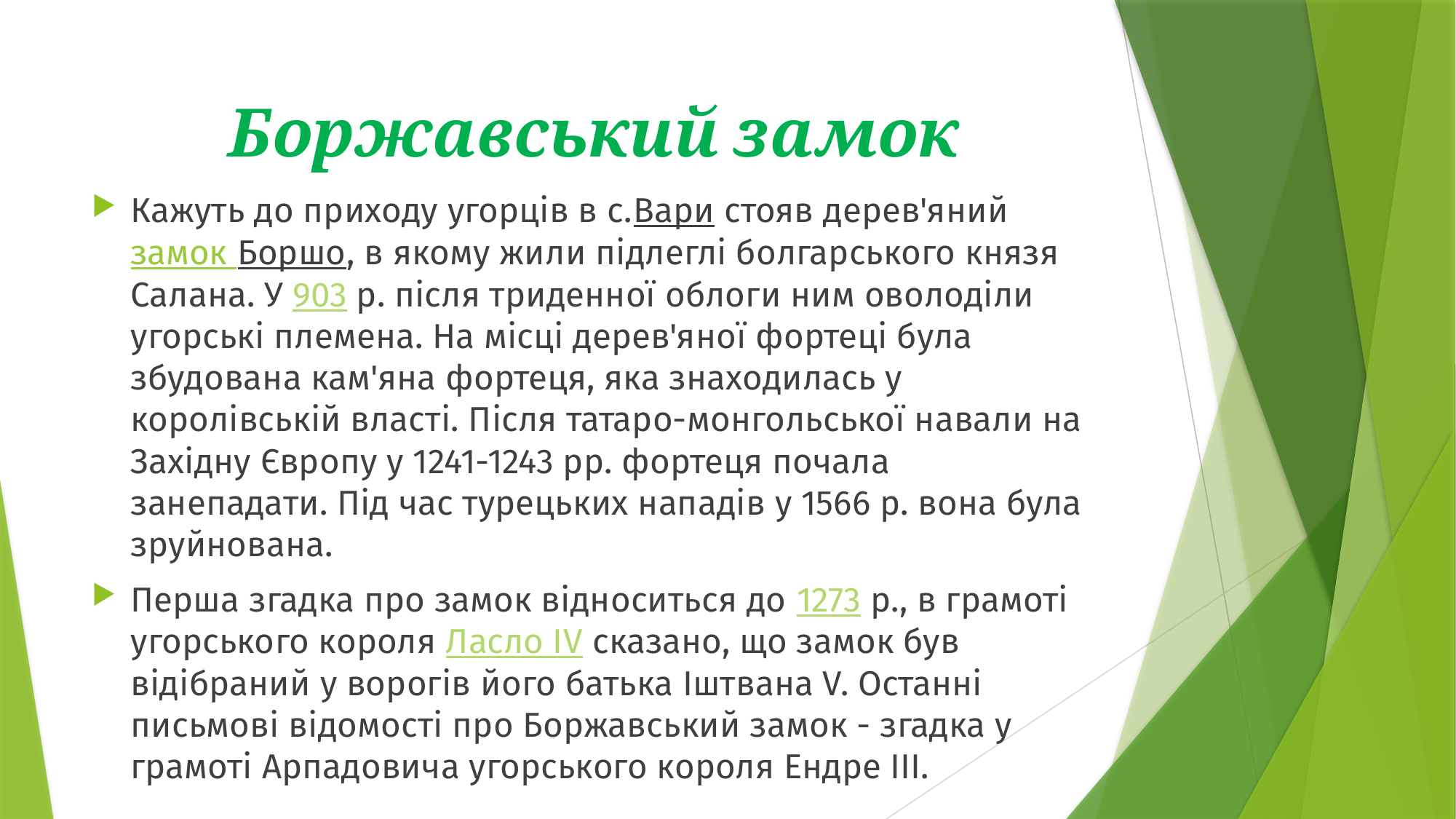

# Боржавський замок
Кажуть до приходу угорців в с.Вари стояв дерев'яний замок Боршо, в якому жили підлеглі болгарського князя Салана. У 903 р. після триденної облоги ним оволоділи угорські племена. На місці дерев'яної фортеці була збудована кам'яна фортеця, яка знаходилась у королівській власті. Після татаро-монгольської навали на Західну Європу у 1241-1243 рр. фортеця почала занепадати. Під час турецьких нападів у 1566 р. вона була зруйнована.
Перша згадка про замок відноситься до 1273 р., в грамоті угорського короля Ласло IV сказано, що замок був відібраний у ворогів його батька Іштвана V. Останні письмові відомості про Боржавський замок - згадка у грамоті Арпадовича угорського короля Ендре ІІІ.